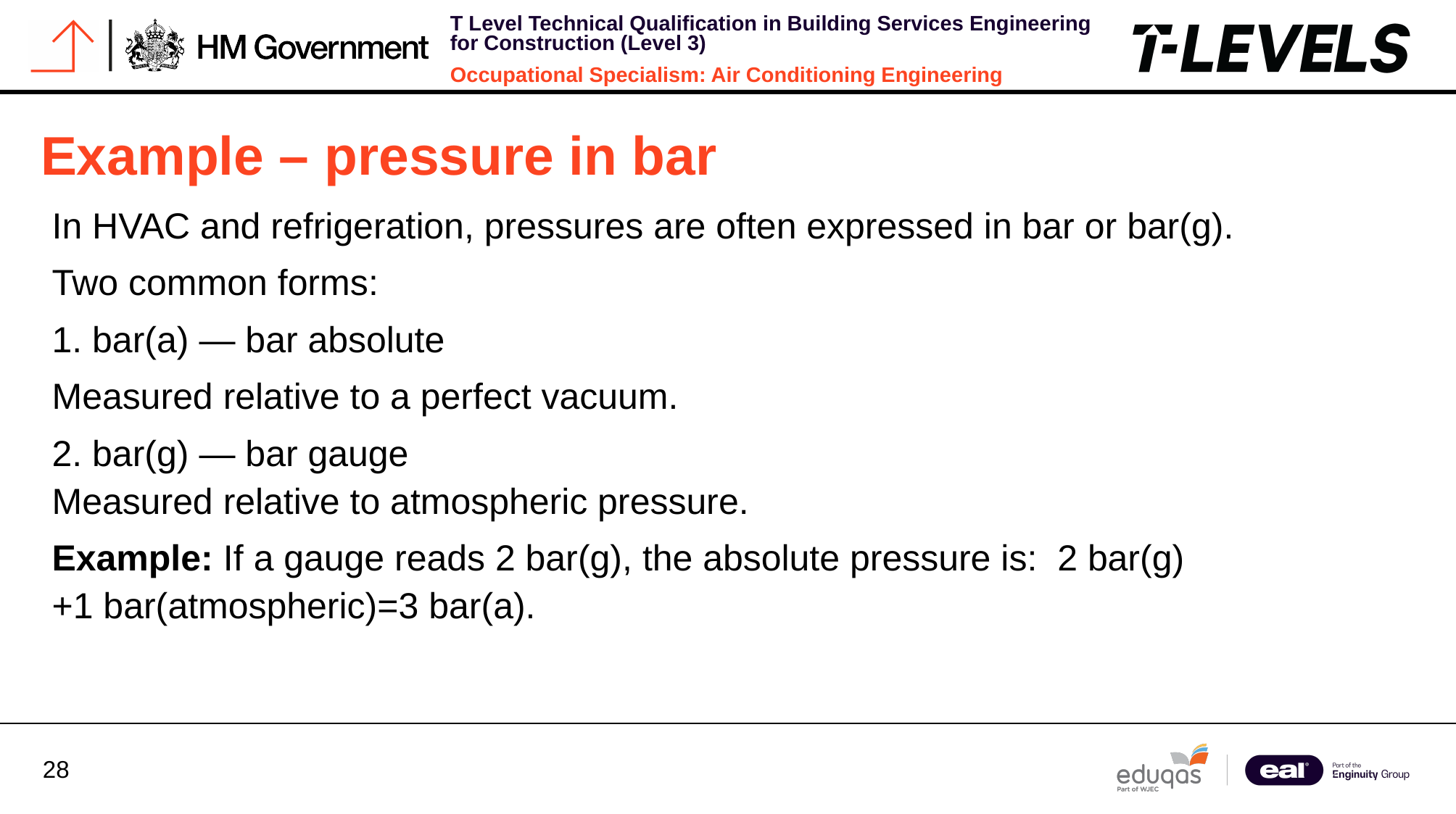

Example – pressure in bar
In HVAC and refrigeration, pressures are often expressed in bar or bar(g).
Two common forms:
1. bar(a) — bar absolute
Measured relative to a perfect vacuum.
2. bar(g) — bar gauge
Measured relative to atmospheric pressure.
Example: If a gauge reads 2 bar(g), the absolute pressure is:  2 bar(g)+1 bar(atmospheric)=3 bar(a).